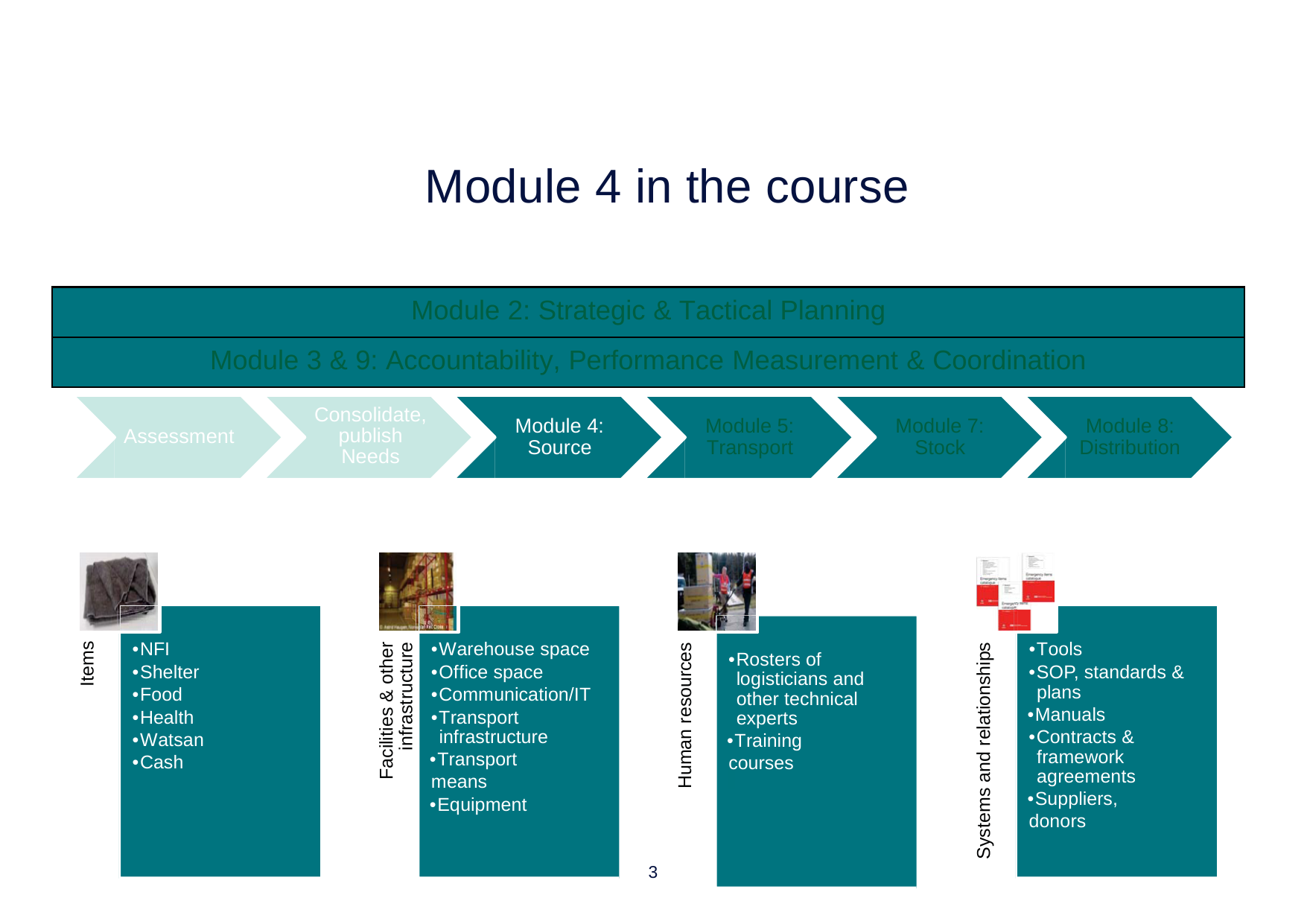

Module 4 in the course

Module 2: Strategic & Tactical Planning
Module 3 & 9: Accountability, Performance Measurement & Coordination

Consolidate, publish Needs
Module 4: Source
Module 5: Transport
Module 7: Stock
Module 8: Distribution
Assessment

•NFI
•Shelter
•Food
•Health
•Watsan
•Cash
•Warehouse space
•Office space
•Communication/IT
•Transport infrastructure
•Transport means
•Equipment
•Tools
•SOP, standards & plans
•Manuals
•Contracts & framework agreements
•Suppliers, donors
Items
Facilities & other infrastructure
Systems and relationships
Human resources
•Rosters of logisticians and other technical experts
•Training courses

3